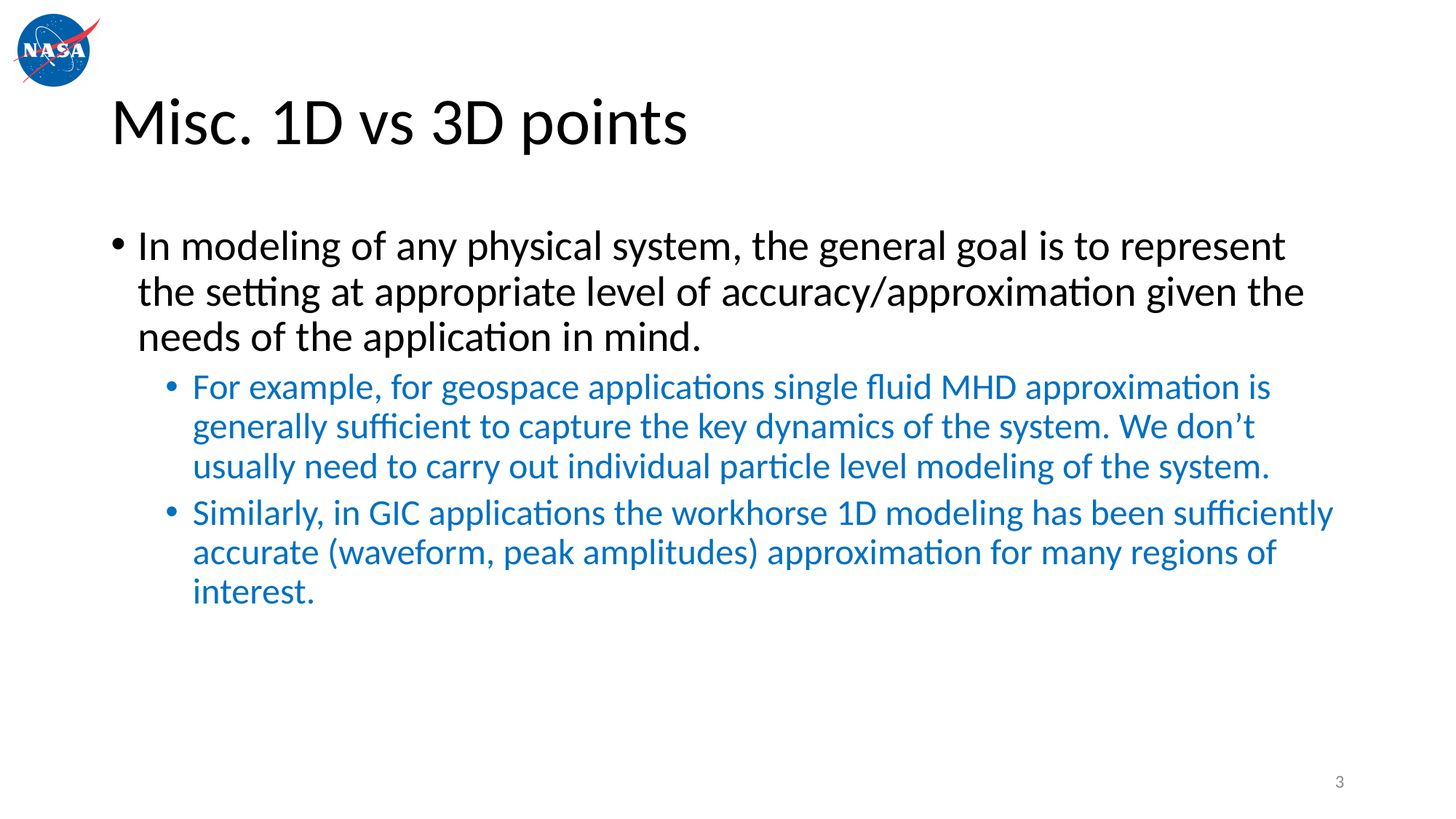

# Misc. 1D vs 3D points
In modeling of any physical system, the general goal is to represent the setting at appropriate level of accuracy/approximation given the needs of the application in mind.
For example, for geospace applications single fluid MHD approximation is generally sufficient to capture the key dynamics of the system. We don’t usually need to carry out individual particle level modeling of the system.
Similarly, in GIC applications the workhorse 1D modeling has been sufficiently accurate (waveform, peak amplitudes) approximation for many regions of interest.
3